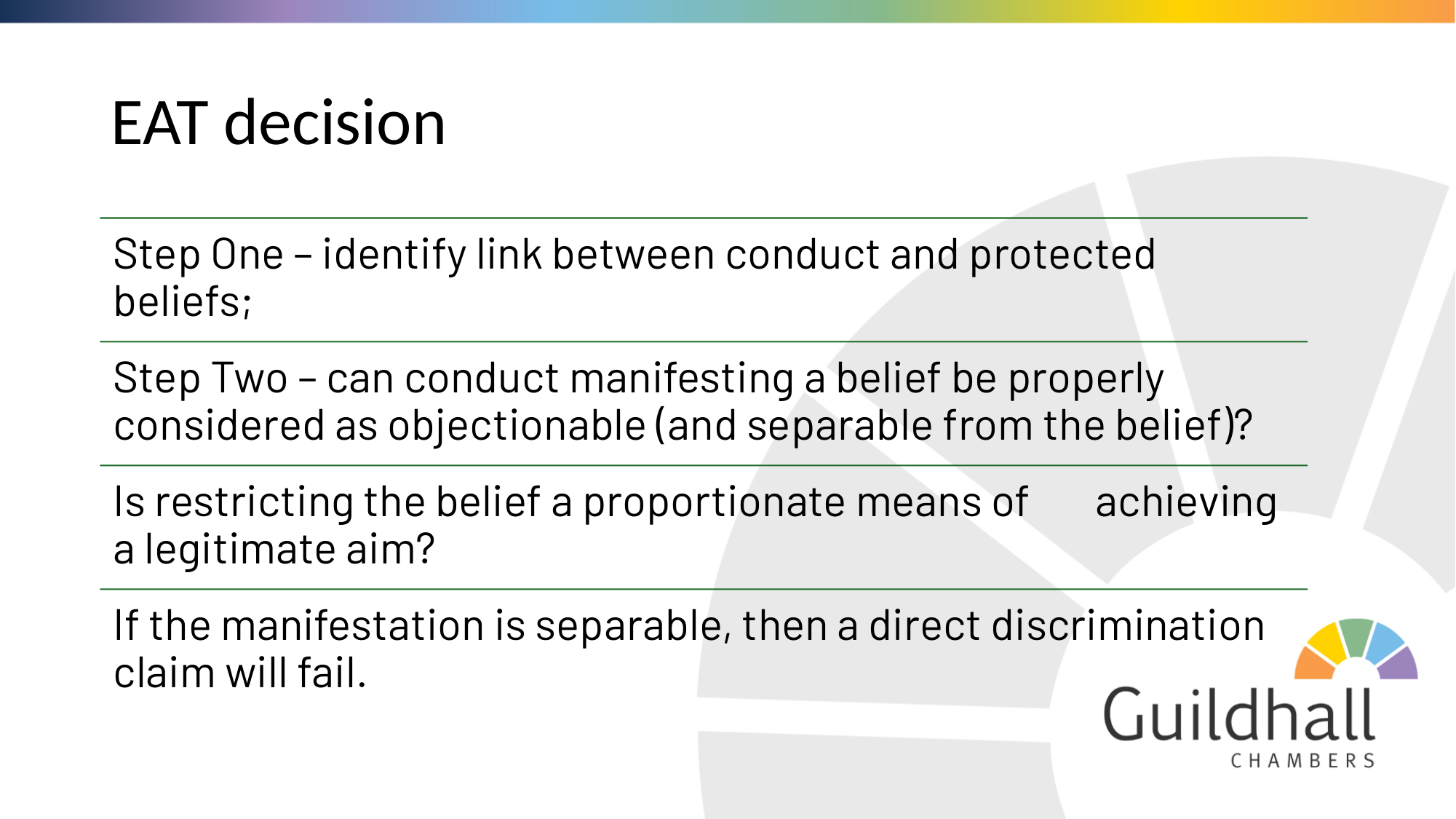

# EAT decision
Step One – identify link between conduct and protected beliefs;
Step Two – can conduct manifesting a belief be properly considered as objectionable (and separable from the belief)?
Is restricting the belief a proportionate means of 	achieving a legitimate aim?
If the manifestation is separable, then a direct discrimination claim will fail.